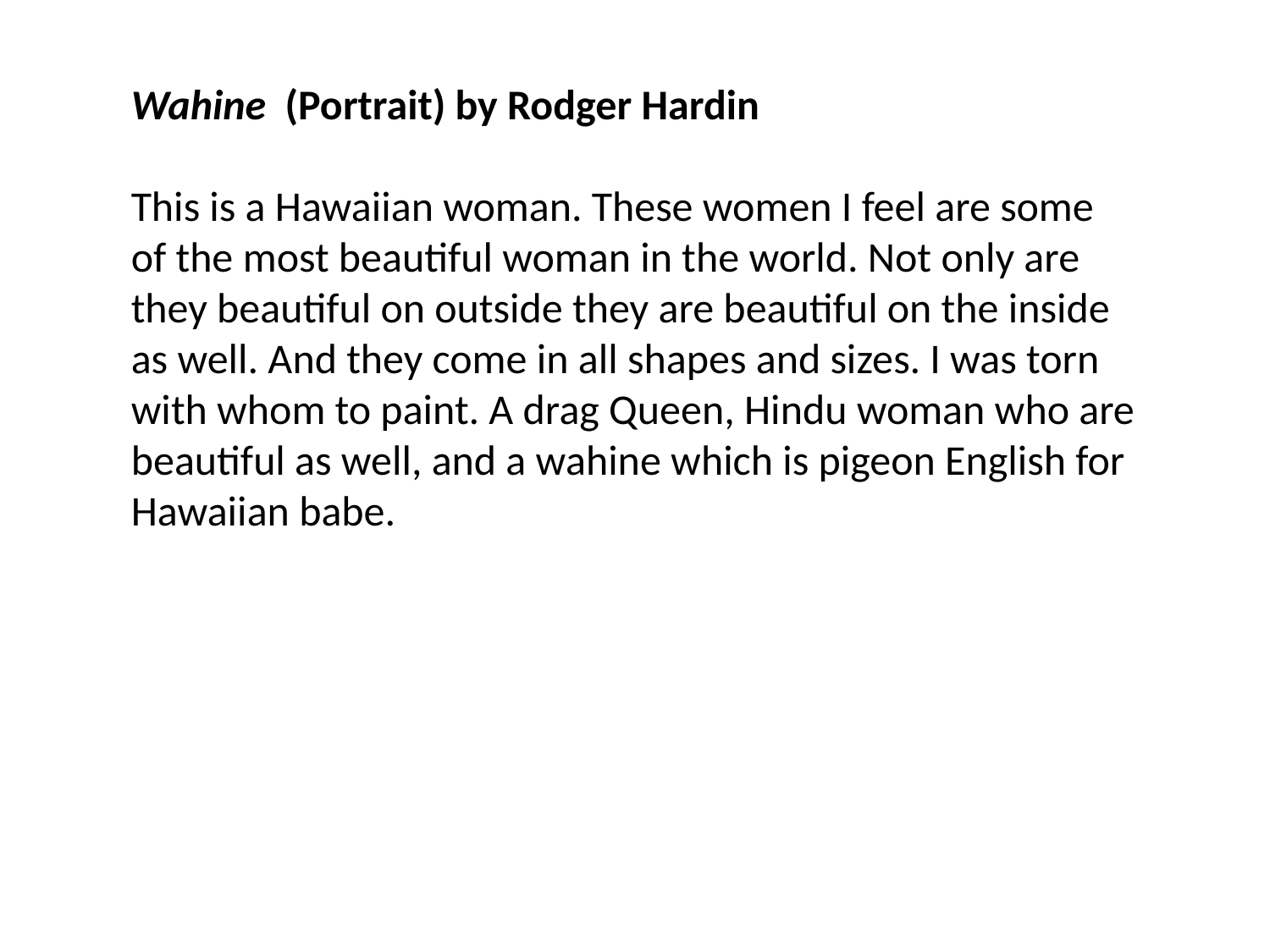

Wahine  (Portrait) by Rodger Hardin

This is a Hawaiian woman. These women I feel are some of the most beautiful woman in the world. Not only are they beautiful on outside they are beautiful on the inside as well. And they come in all shapes and sizes. I was torn with whom to paint. A drag Queen, Hindu woman who are beautiful as well, and a wahine which is pigeon English for Hawaiian babe.